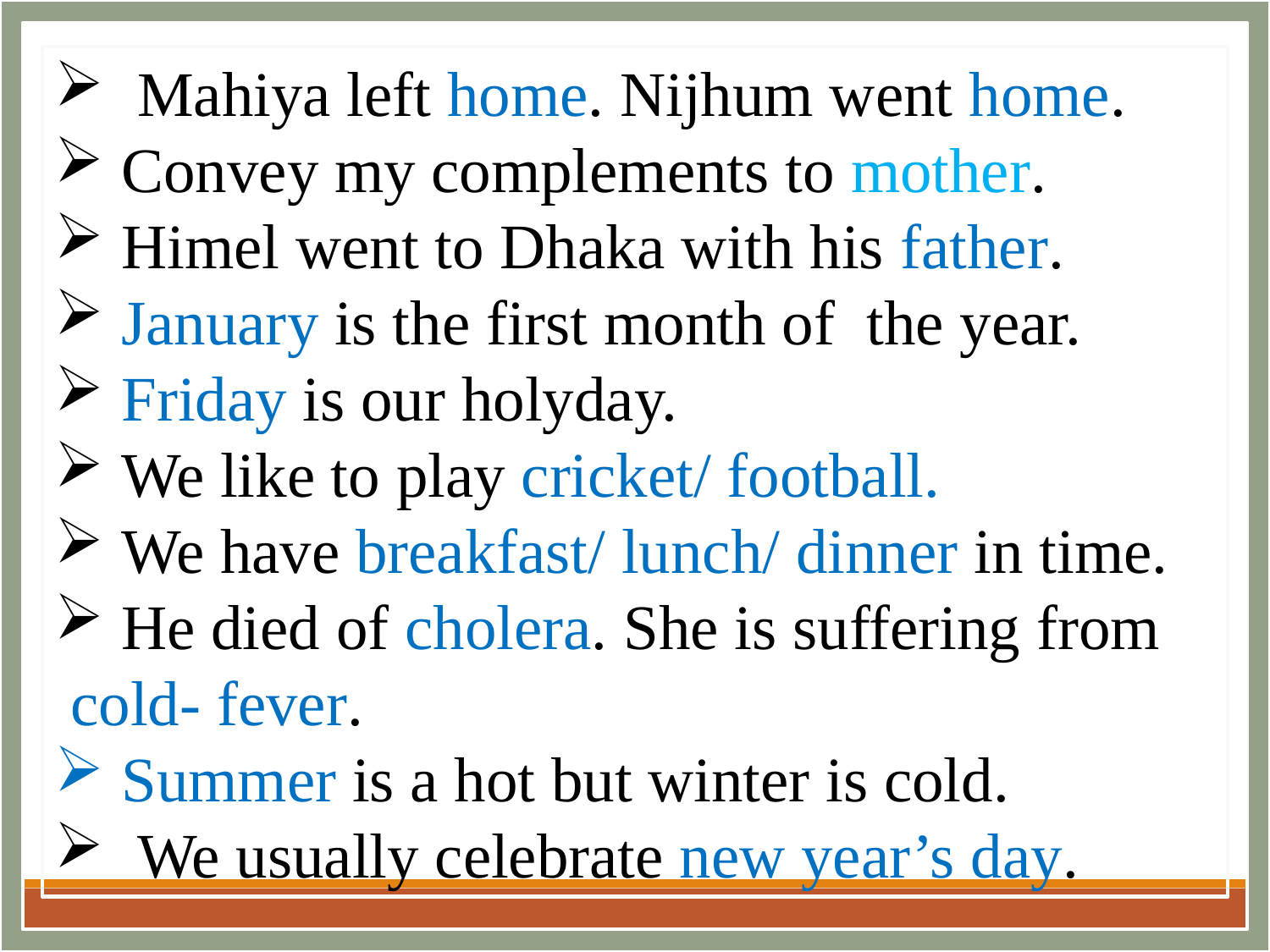

Mahiya left home. Nijhum went home.
 Convey my complements to mother.
 Himel went to Dhaka with his father.
 January is the first month of  the year.
 Friday is our holyday.
 We like to play cricket/ football.
 We have breakfast/ lunch/ dinner in time.
 He died of cholera. She is suffering from     cold- fever.
 Summer is a hot but winter is cold.
  We usually celebrate new year’s day.